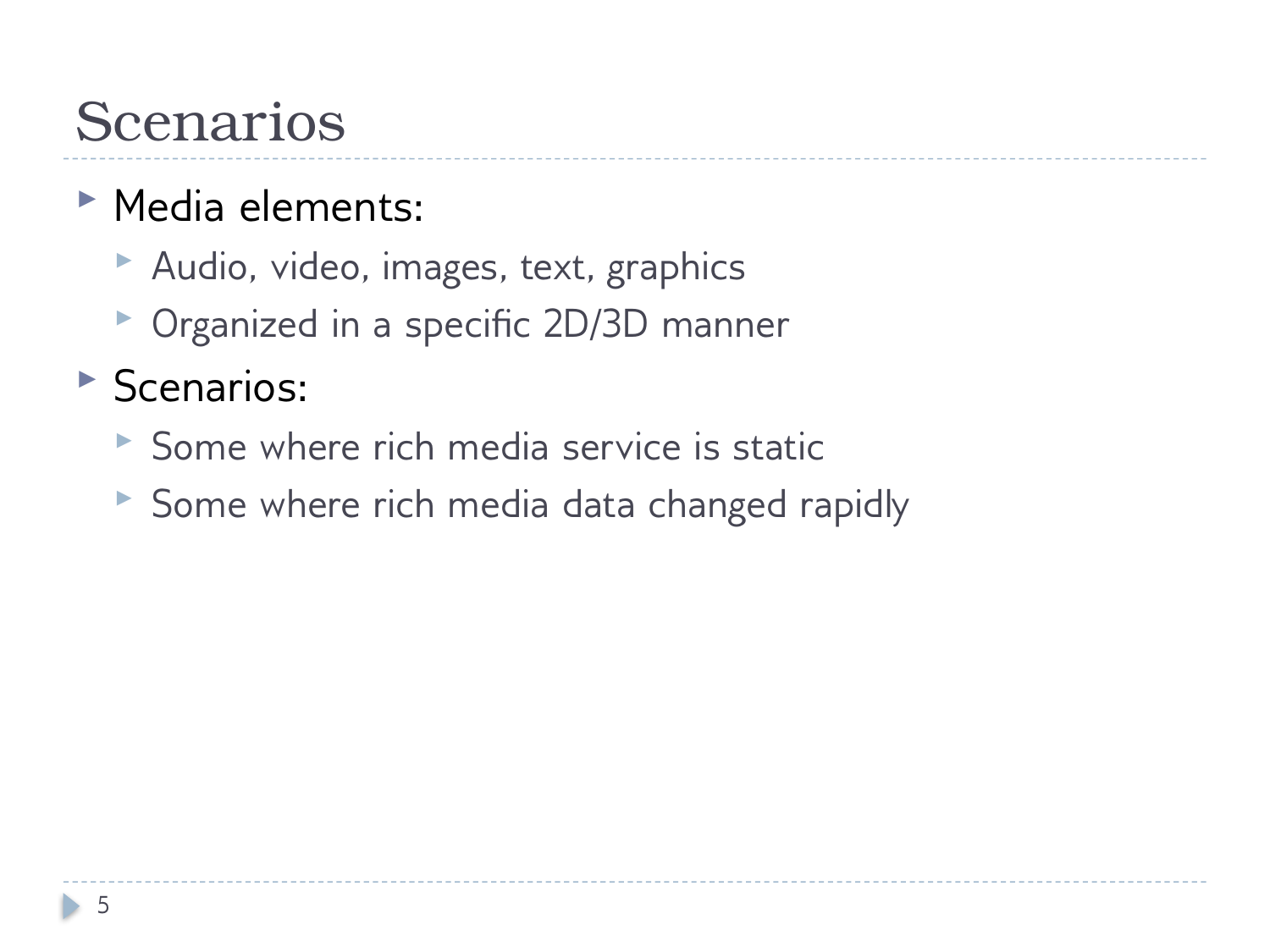

# Scenarios
Media elements:
Audio, video, images, text, graphics
Organized in a specific 2D/3D manner
Scenarios:
Some where rich media service is static
Some where rich media data changed rapidly
5